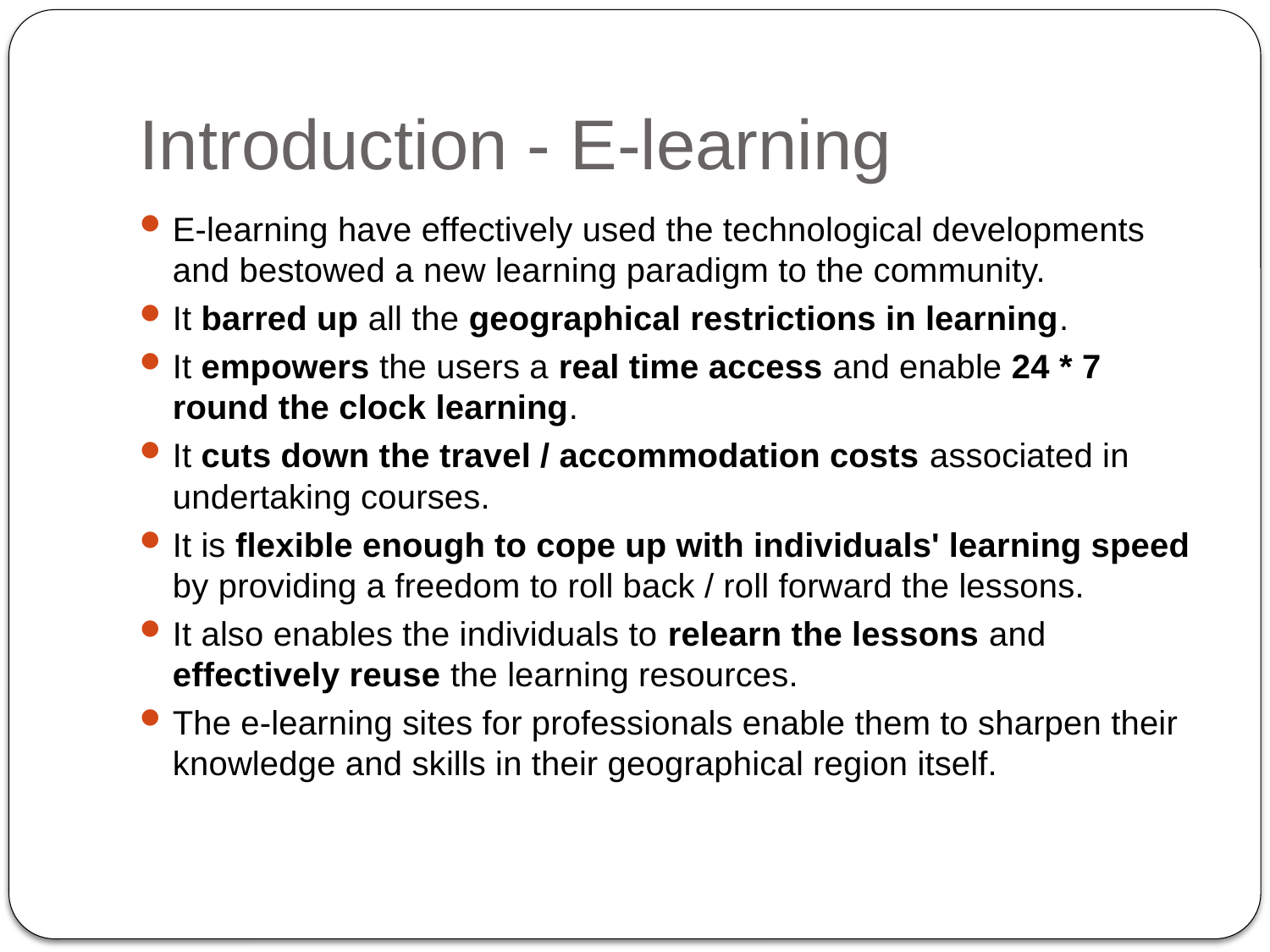

# Introduction - E-learning
E-learning have effectively used the technological developments and bestowed a new learning paradigm to the community.
It barred up all the geographical restrictions in learning.
It empowers the users a real time access and enable 24 * 7 round the clock learning.
It cuts down the travel / accommodation costs associated in undertaking courses.
It is flexible enough to cope up with individuals' learning speed by providing a freedom to roll back / roll forward the lessons.
It also enables the individuals to relearn the lessons and effectively reuse the learning resources.
The e-learning sites for professionals enable them to sharpen their knowledge and skills in their geographical region itself.